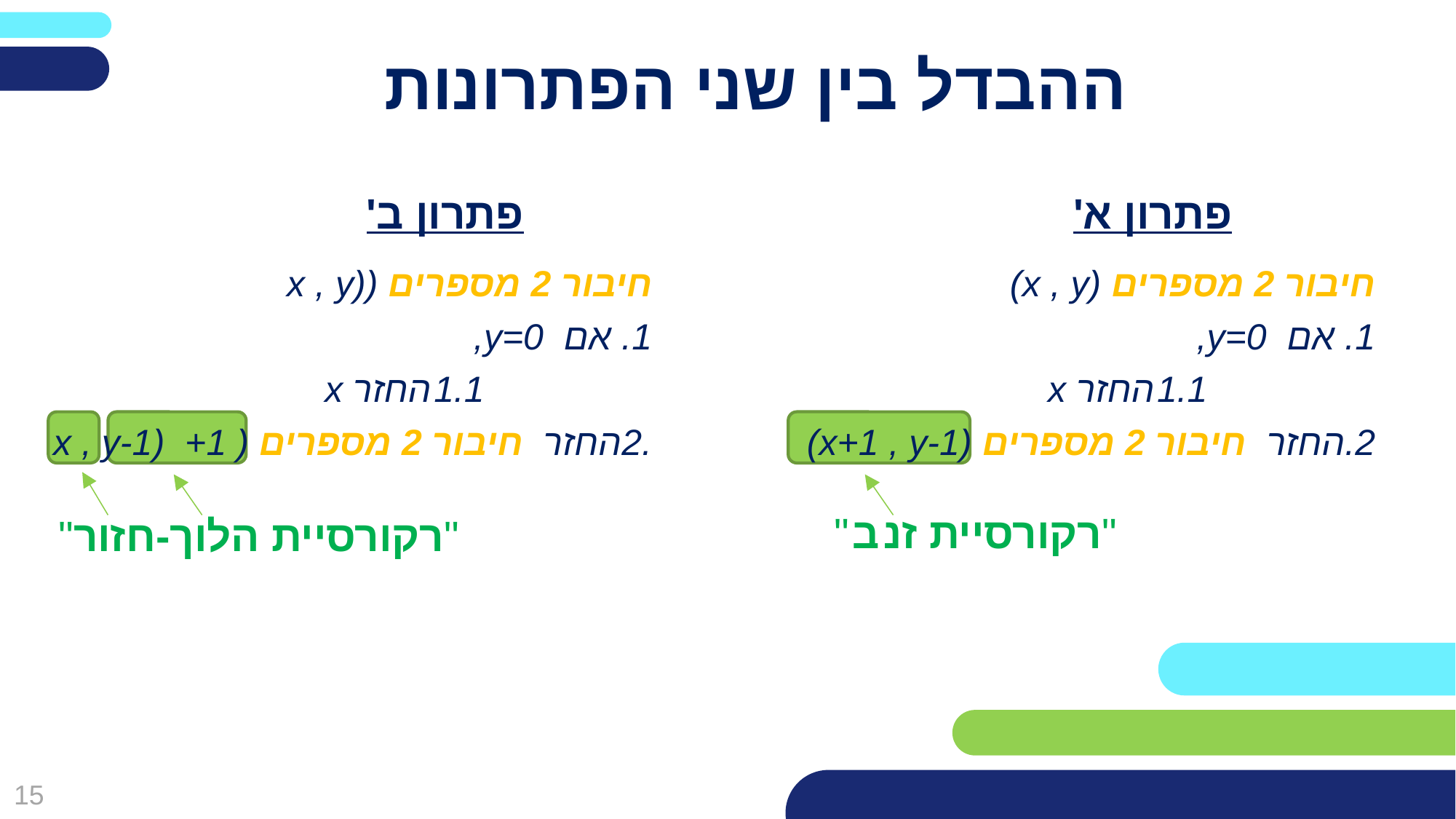

# ההבדל בין שני הפתרונות
פתרון ב'
פתרון א'
חיבור 2 מספרים ((x , y
1. אם  y=0,
		 1.1	החזר x
.2	החזר  חיבור 2 מספרים ( 1+  (x , y-1
חיבור 2 מספרים (x , y)
1. אם  y=0,
		 1.1	החזר x
2.	החזר  חיבור 2 מספרים (x+1 , y-1)

"רקורסיית הלוך-חזור"

"רקורסיית זנ ב "